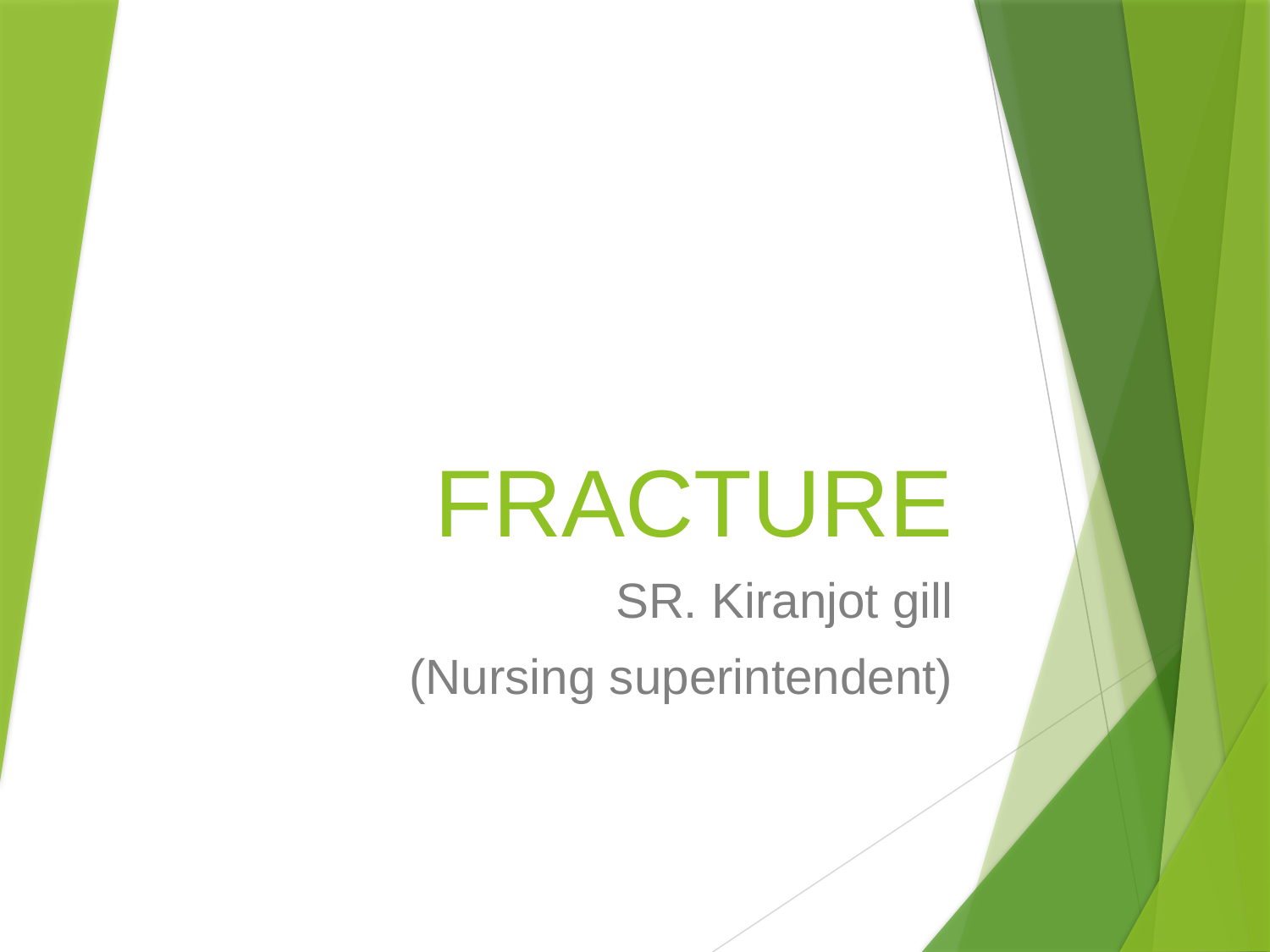

# FRACTURE
SR. Kiranjot gill
(Nursing superintendent)